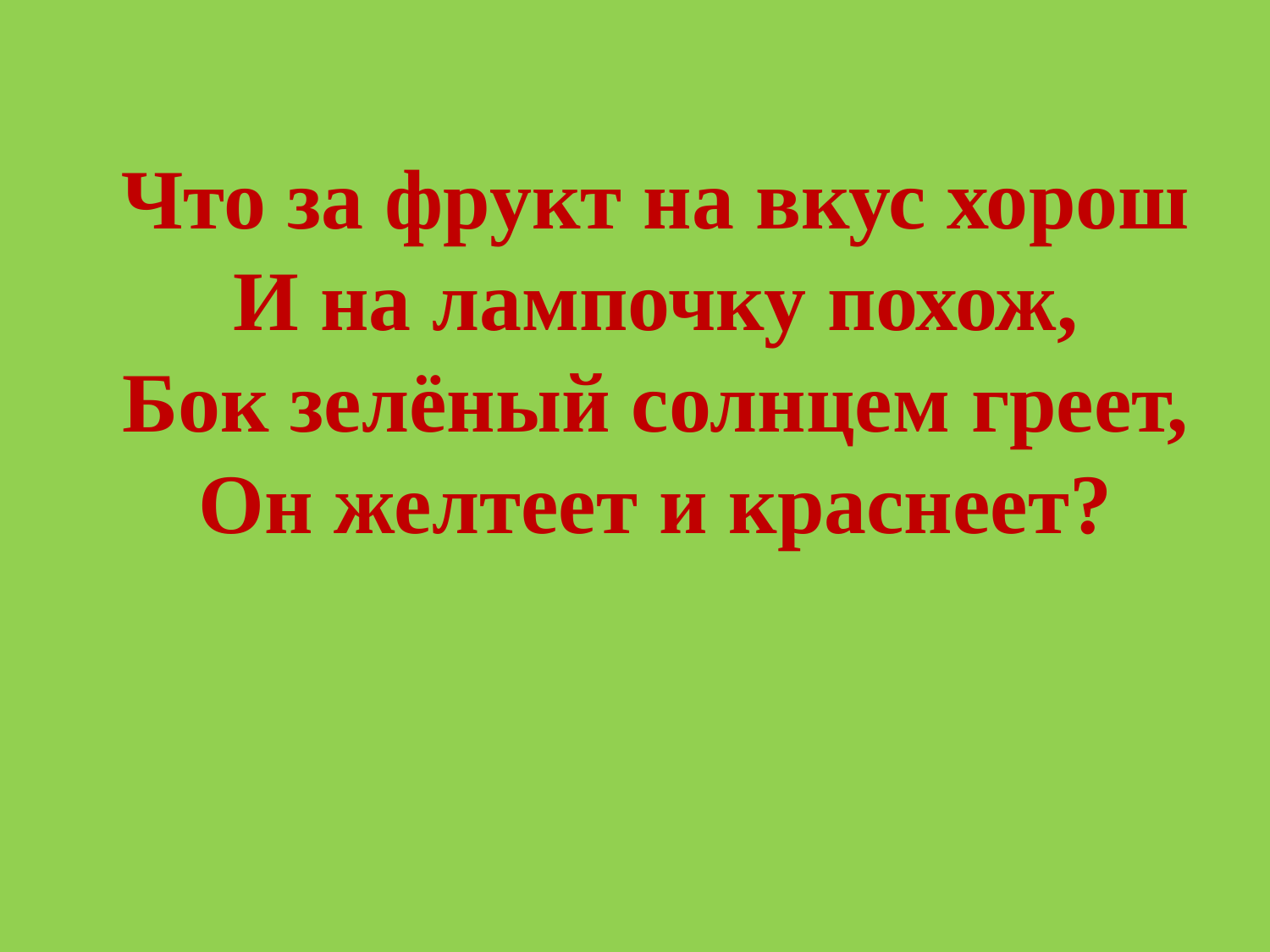

# Что за фрукт на вкус хорош И на лампочку похож, Бок зелёный солнцем греет, Он желтеет и краснеет?